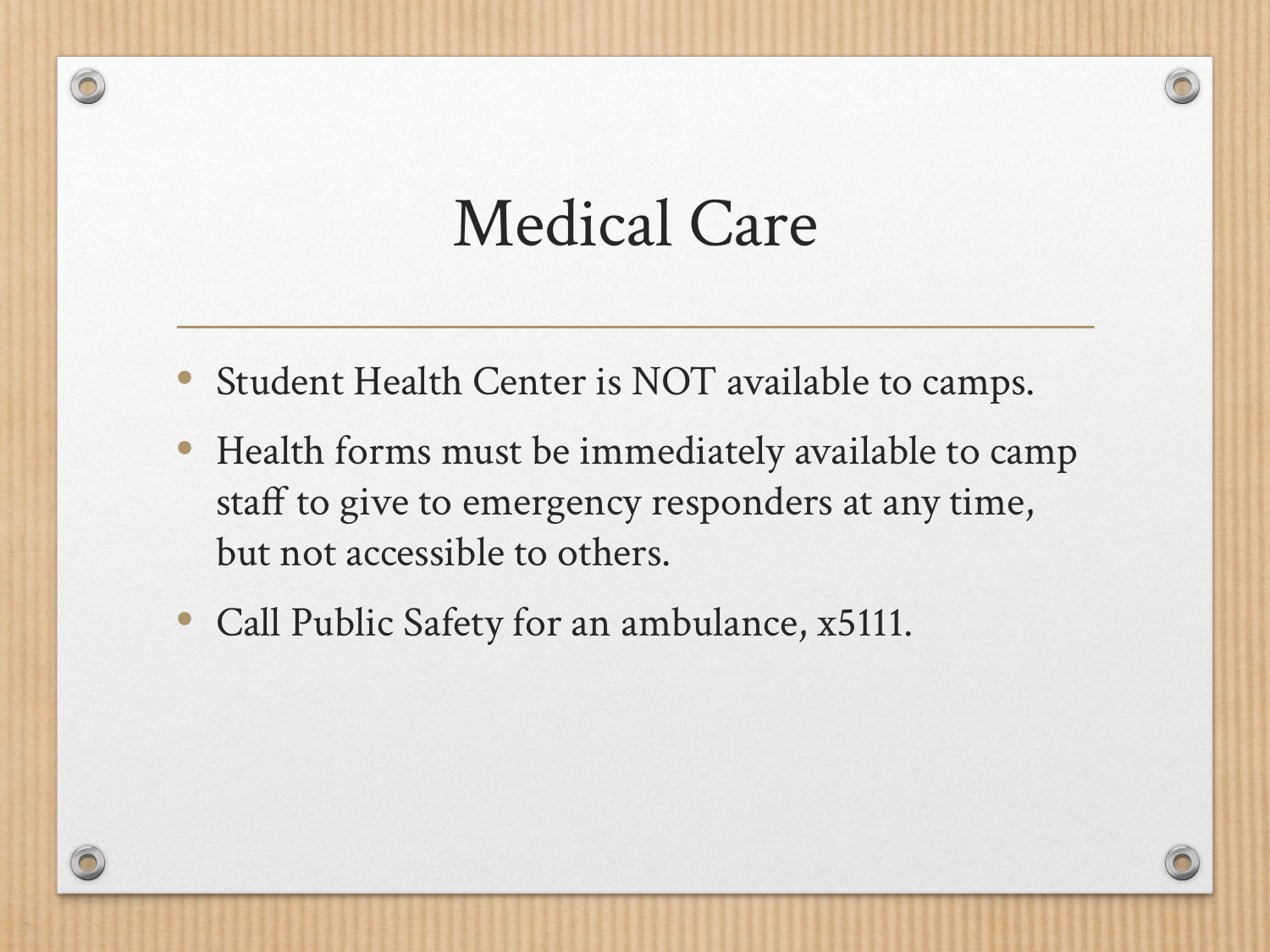

# Medical Care
Student Health Center is NOT available to camps.
Health forms must be immediately available to camp staff to give to emergency responders at any time, but not accessible to others.
Call Public Safety for an ambulance, x5111.